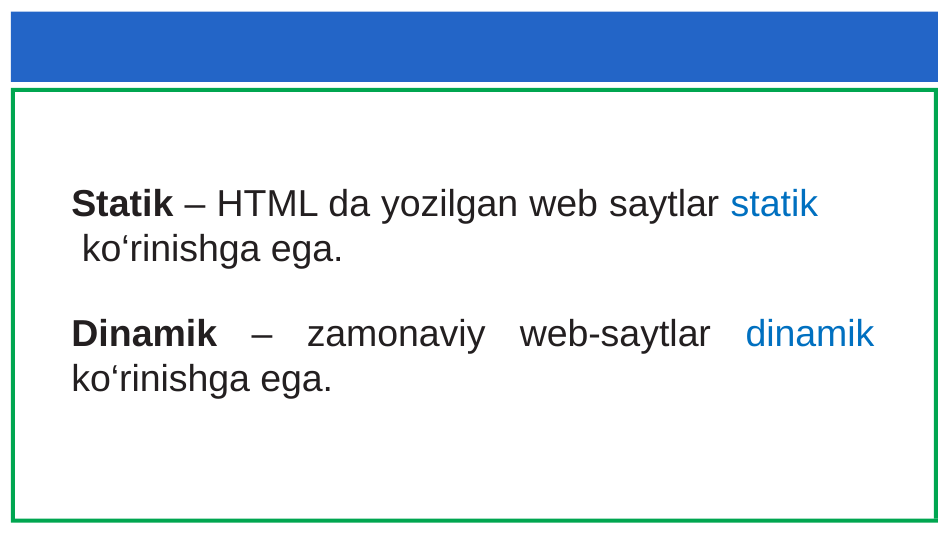

Statik – HTML da yozilgan web saytlar statik       ko‘rinishga ega.
Dinamik – zamonaviy web-saytlar dinamik ko‘rinishga ega.